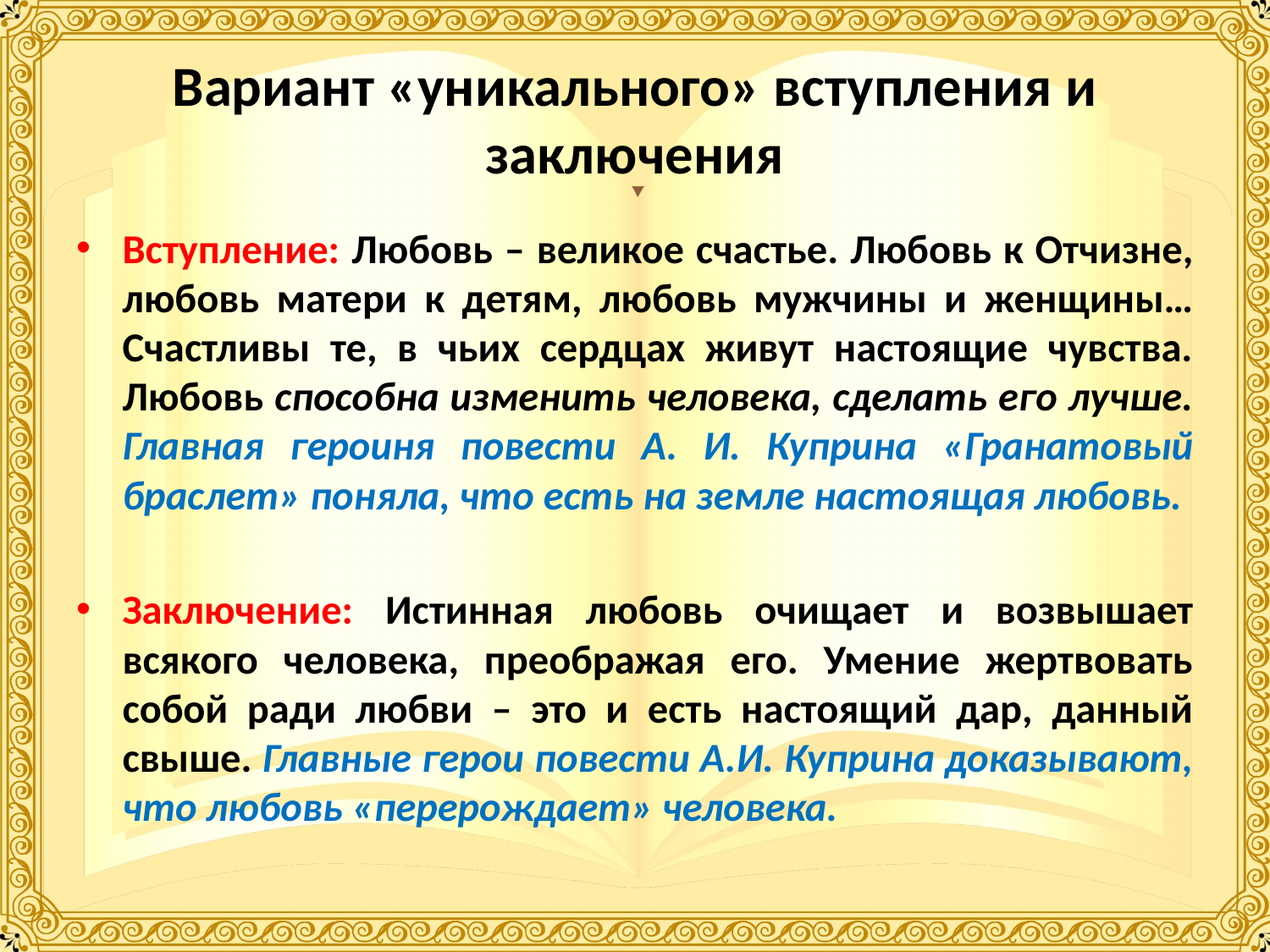

# Вариант «уникального» вступления и заключения
Вступление: Любовь – великое счастье. Любовь к Отчизне, любовь матери к детям, любовь мужчины и женщины… Счастливы те, в чьих сердцах живут настоящие чувства. Любовь способна изменить человека, сделать его лучше. Главная героиня повести А. И. Куприна «Гранатовый браслет» поняла, что есть на земле настоящая любовь.

Заключение: Истинная любовь очищает и возвышает всякого человека, преображая его. Умение жертвовать собой ради любви – это и есть настоящий дар, данный свыше. Главные герои повести А.И. Куприна доказывают, что любовь «перерождает» человека.